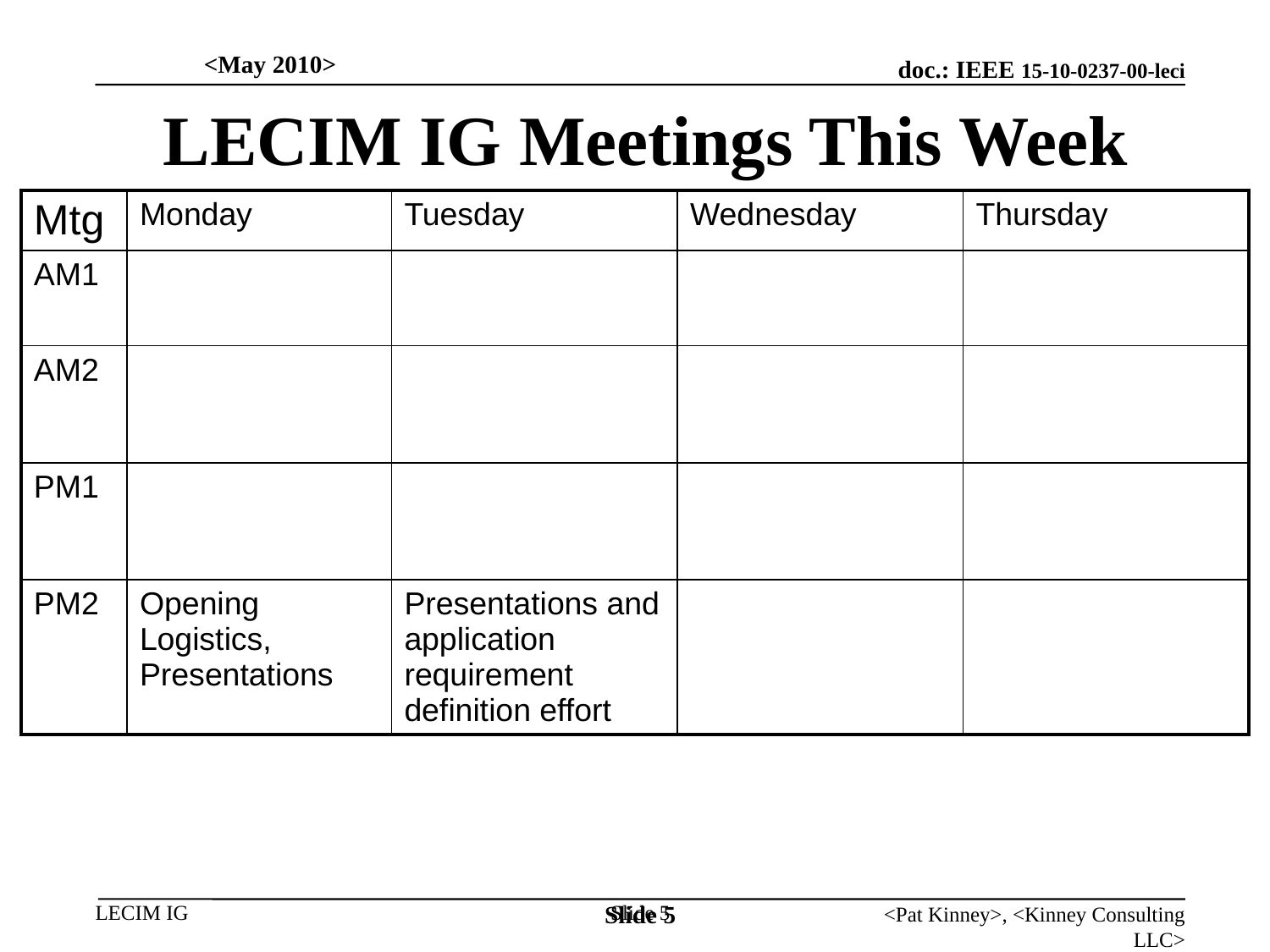

Slide 5
LECIM IG Meetings This Week
| Mtg | Monday | Tuesday | Wednesday | Thursday |
| --- | --- | --- | --- | --- |
| AM1 |  |  |  |  |
| AM2 |  |  |  |  |
| PM1 |  |  |  |  |
| PM2 | Opening Logistics, Presentations | Presentations and application requirement definition effort |  |  |
<Pat Kinney>, <Kinney Consulting LLC>
Slide 5
<May 2010>